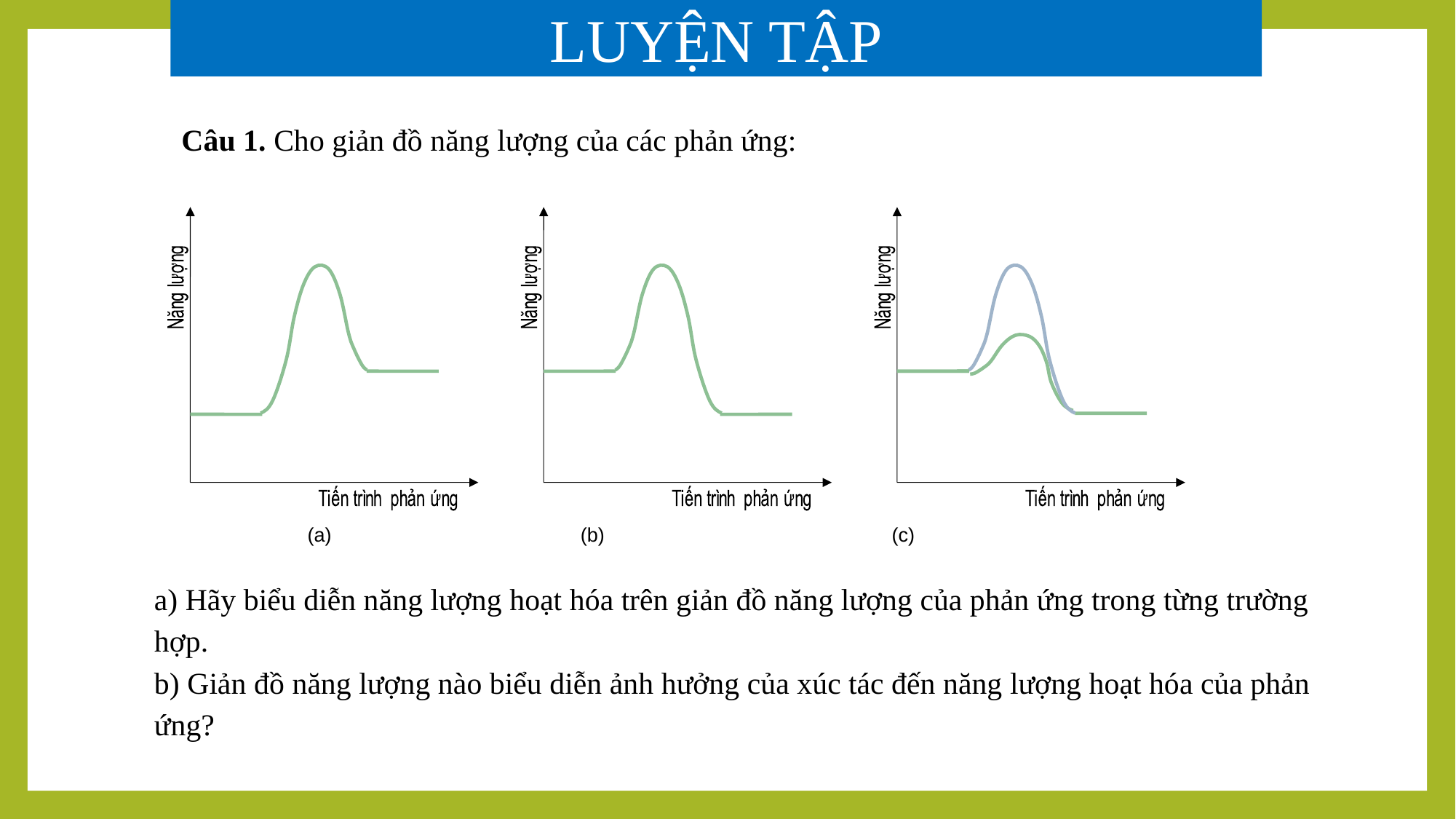

LUYỆN TẬP
Câu 1. Cho giản đồ năng lượng của các phản ứng:

	(a)	                              (b)	                                               (c)
a) Hãy biểu diễn năng lượng hoạt hóa trên giản đồ năng lượng của phản ứng trong từng trường hợp.
b) Giản đồ năng lượng nào biểu diễn ảnh hưởng của xúc tác đến năng lượng hoạt hóa của phản ứng?